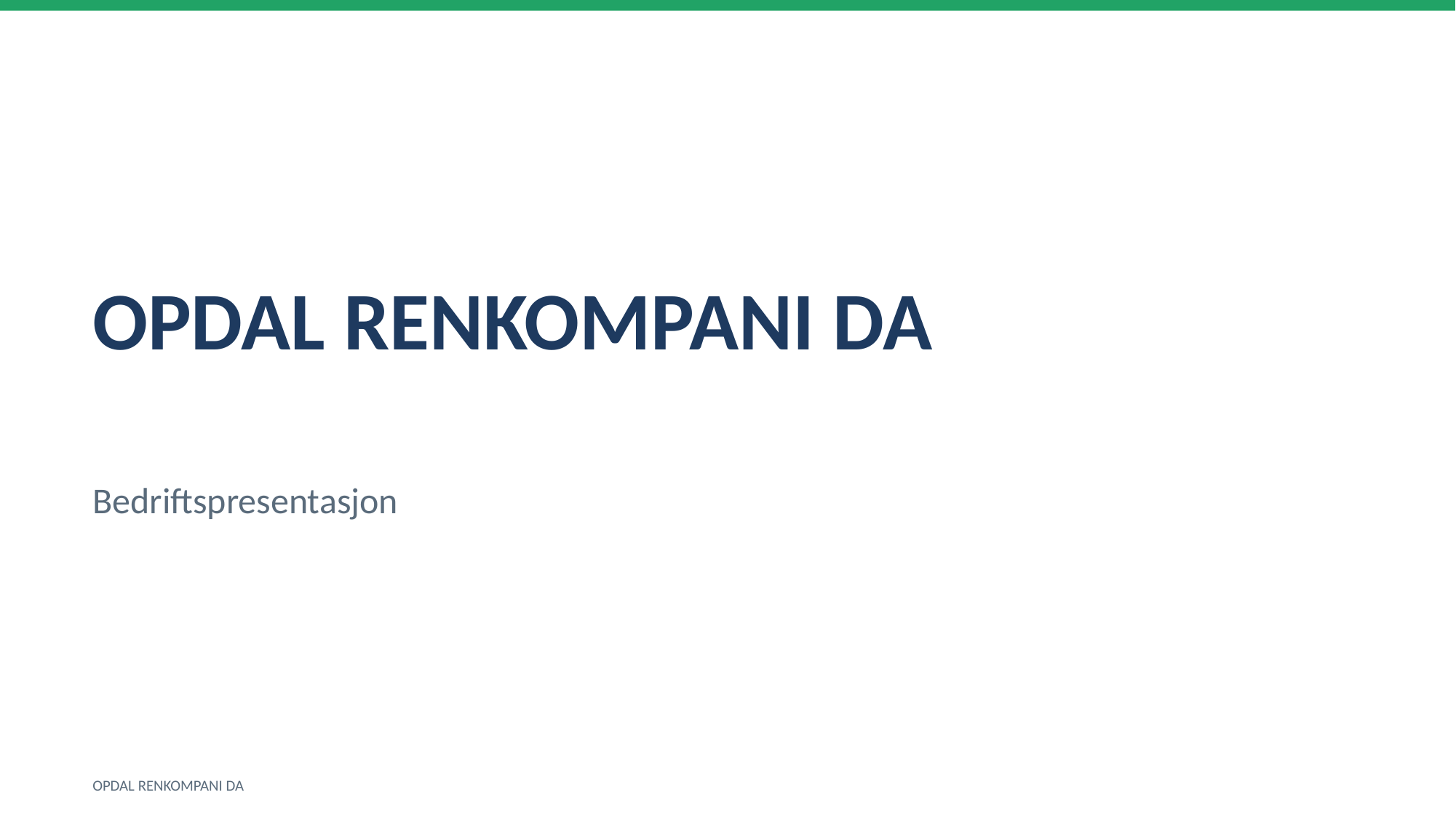

OPDAL RENKOMPANI DA
Bedriftspresentasjon
OPDAL RENKOMPANI DA